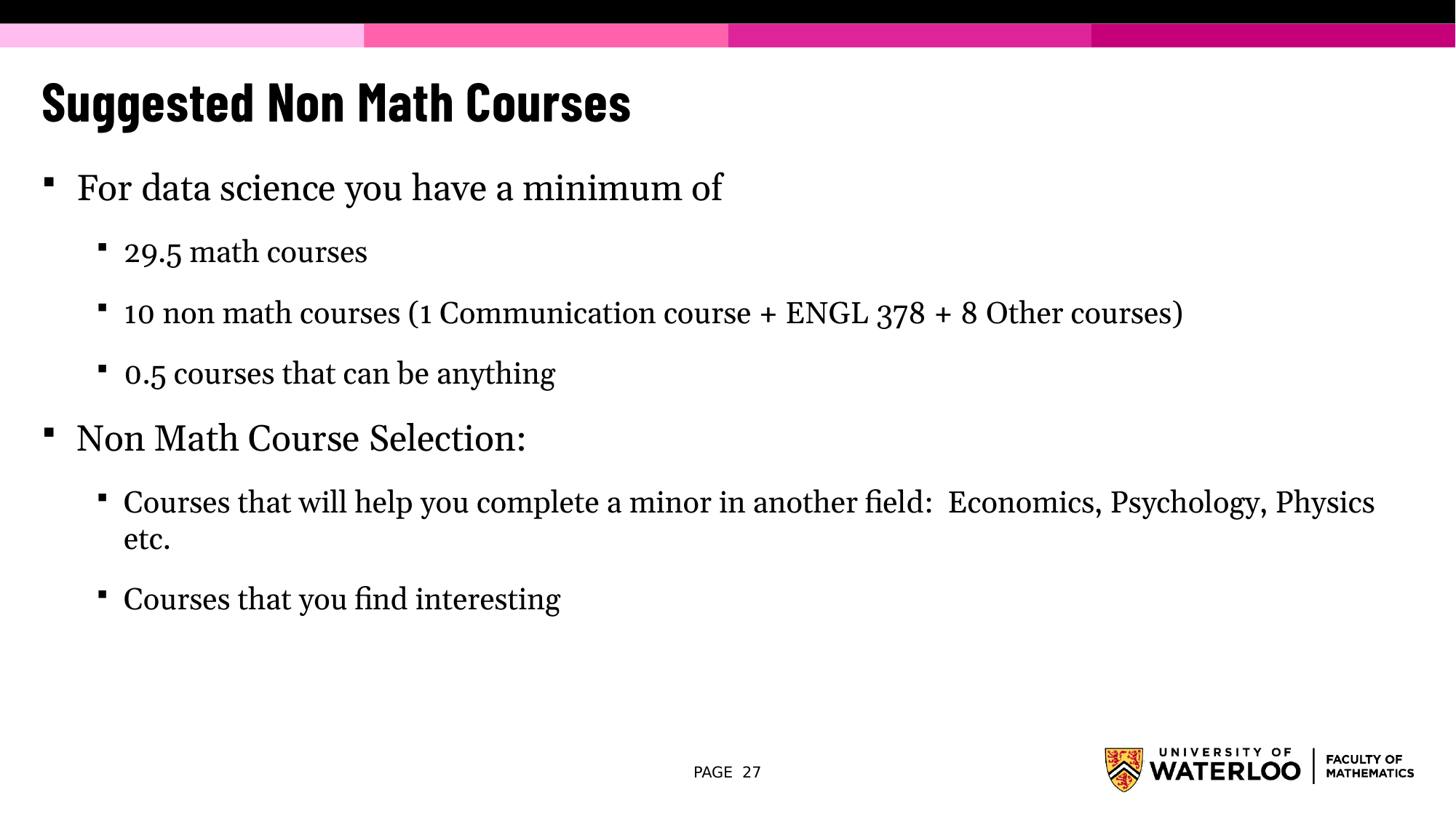

# Suggested Non Math Courses
For data science you have a minimum of
29.5 math courses
10 non math courses (1 Communication course + ENGL 378 + 8 Other courses)
0.5 courses that can be anything
Non Math Course Selection:
Courses that will help you complete a minor in another field:  Economics, Psychology, Physics etc.
Courses that you find interesting
PAGE  27